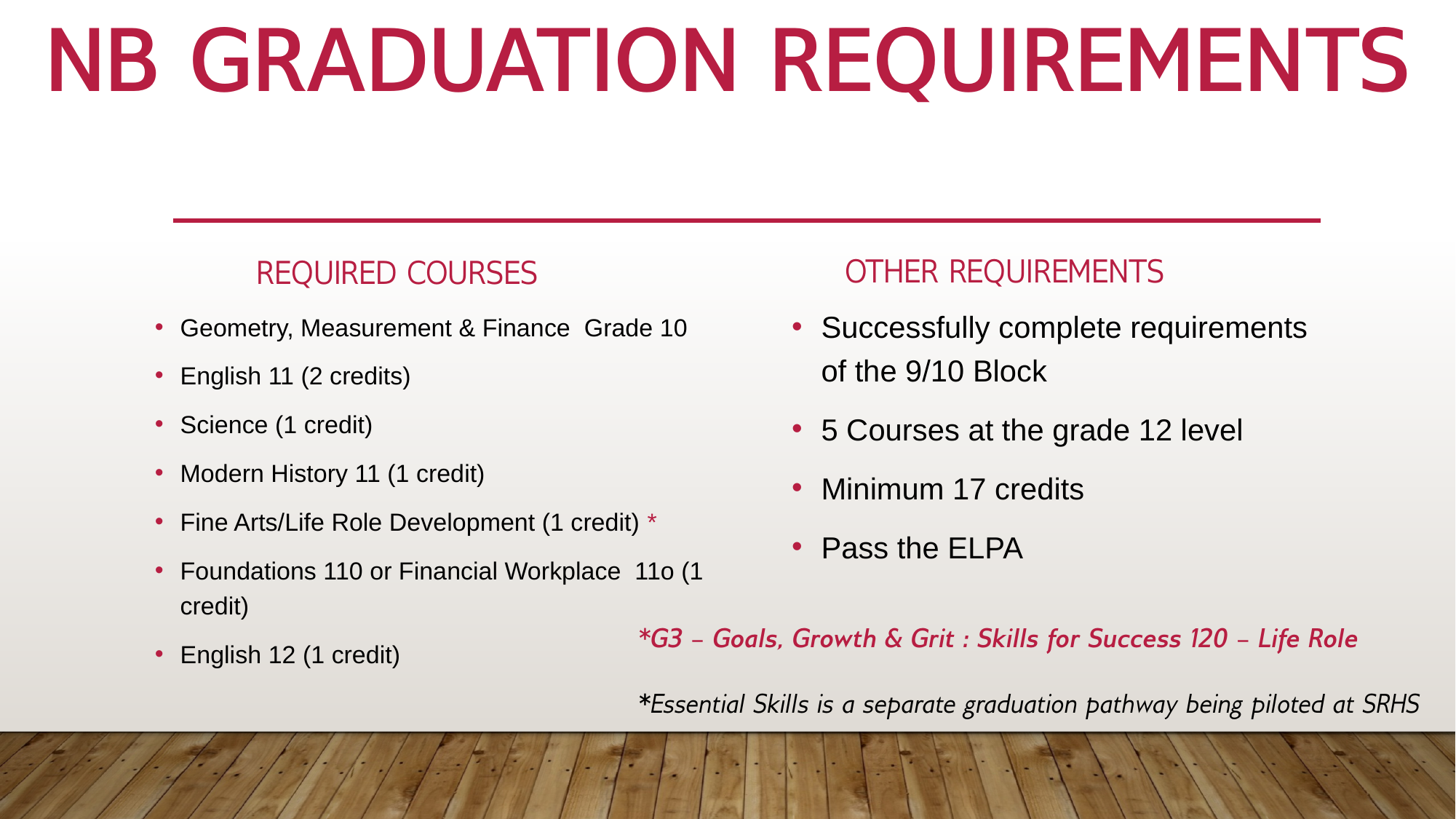

# NB Graduation Requirements
OTHER REQUIREMENTS
REQUIRED COURSES
Successfully complete requirements of the 9/10 Block
5 Courses at the grade 12 level
Minimum 17 credits
Pass the ELPA

Geometry, Measurement & Finance  Grade 10
English 11 (2 credits)
Science (1 credit)
Modern History 11 (1 credit)
Fine Arts/Life Role Development (1 credit) *
Foundations 110 or Financial Workplace  11o (1 credit)
English 12 (1 credit)

*G3 – Goals, Growth & Grit : Skills for Success 120 – Life Role

*Essential Skills is a separate graduation pathway being piloted at SRHS